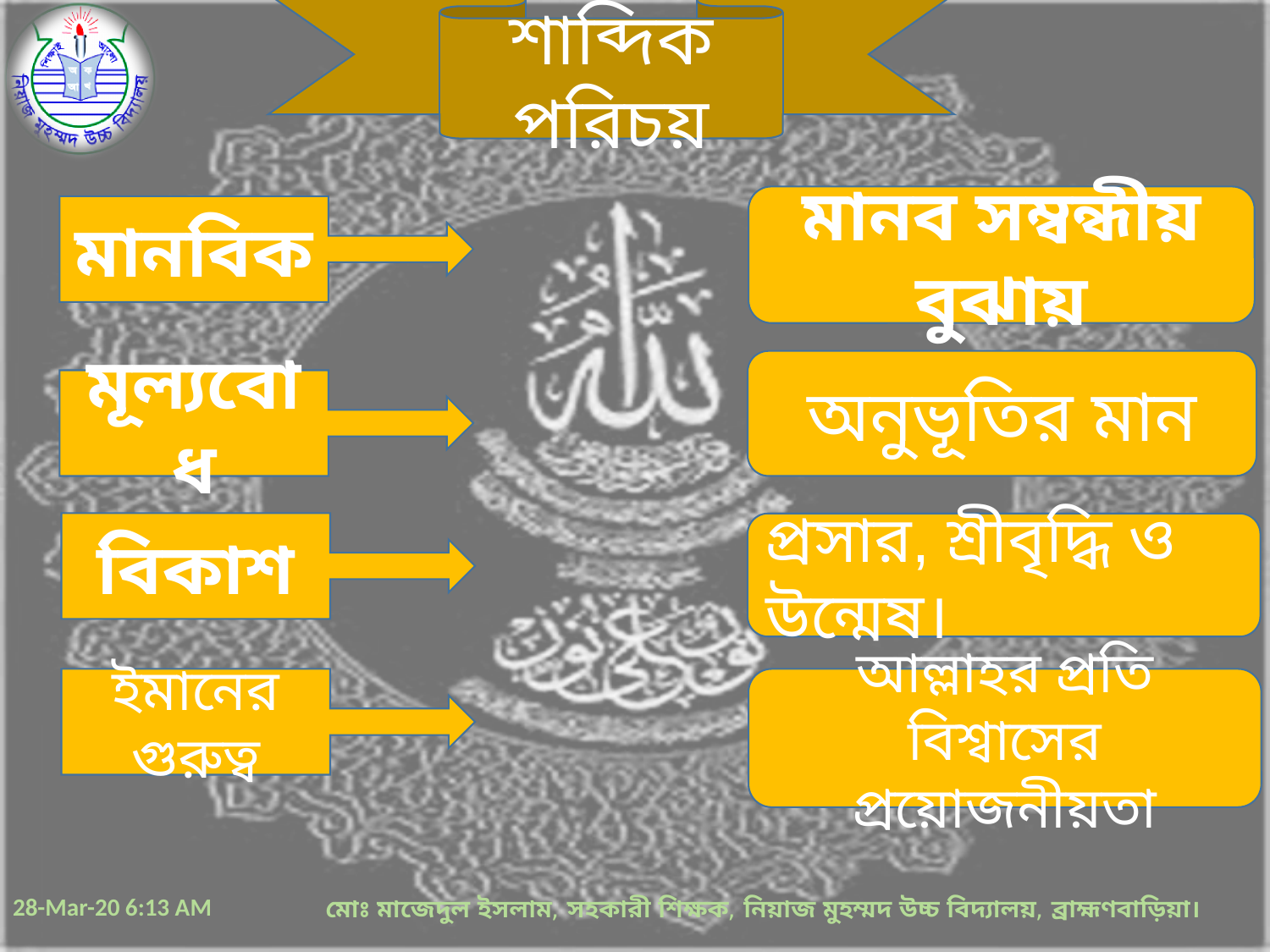

শাব্দিক পরিচয়
মানব সম্বন্ধীয় বুঝায়
মানবিক
অনুভূতির মান
মূল্যবোধ
বিকাশ
প্রসার, শ্রীবৃদ্ধি ও উন্মেষ।
ইমানের গুরুত্ব
আল্লাহর প্রতি বিশ্বাসের প্রয়োজনীয়তা
28-Mar-20 6:13 AM
মোঃ মাজেদুল ইসলাম, সহকারী শিক্ষক, নিয়াজ মুহম্মদ উচ্চ বিদ্যালয়, ব্রাহ্মণবাড়িয়া।